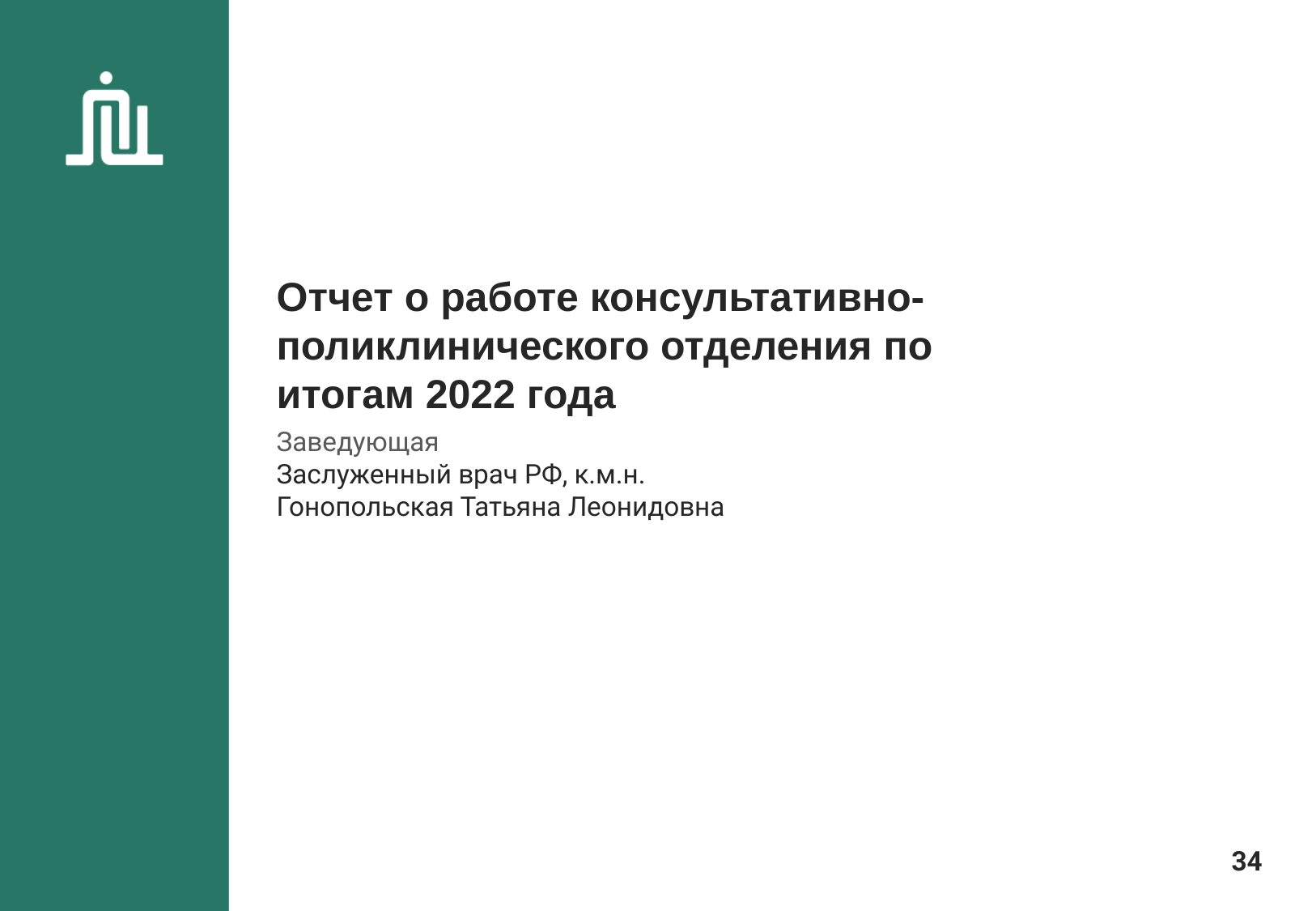

Отчет о работе консультативно-поликлинического отделения по итогам 2022 года
Заведующая
Заслуженный врач РФ, к.м.н.
Гонопольская Татьяна Леонидовна